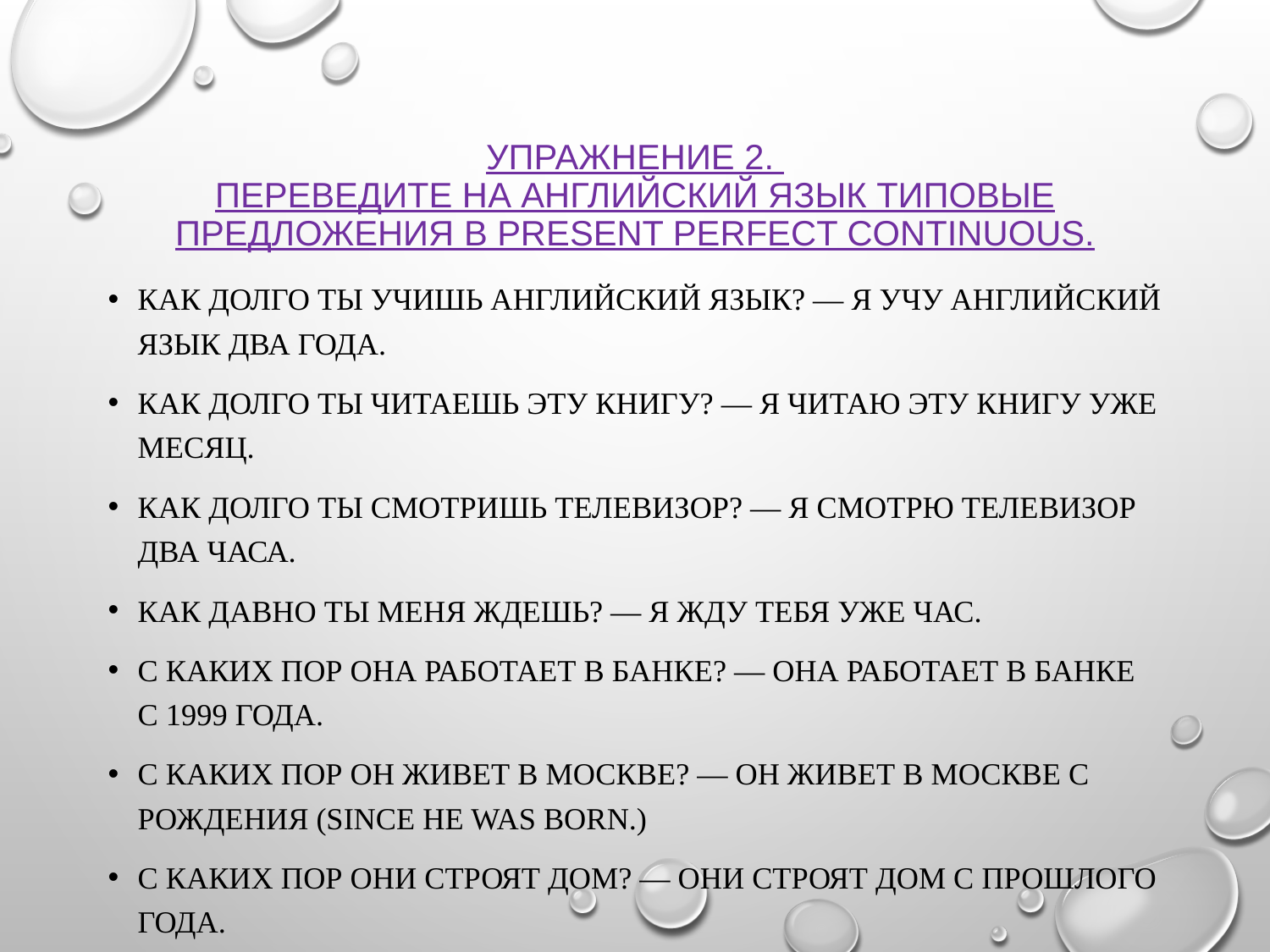

# Упражнение 2. Переведите на английский язык типовые предложения в Present Perfect Continuous.
Как долго ты учишь английский язык? — Я учу английский язык два года.
Как долго ты читаешь эту книгу? — Я читаю эту книгу уже месяц.
Как долго ты смотришь телевизор? — Я смотрю телевизор два часа.
Как давно ты меня ждешь? — Я жду тебя уже час.
С каких пор она работает в банке? — Она работает в банке с 1999 года.
С каких пор он живет в Москве? — Он живет в Москве с рождения (since he was born.)
С каких пор они строят дом? — Они строят дом с прошлого года.